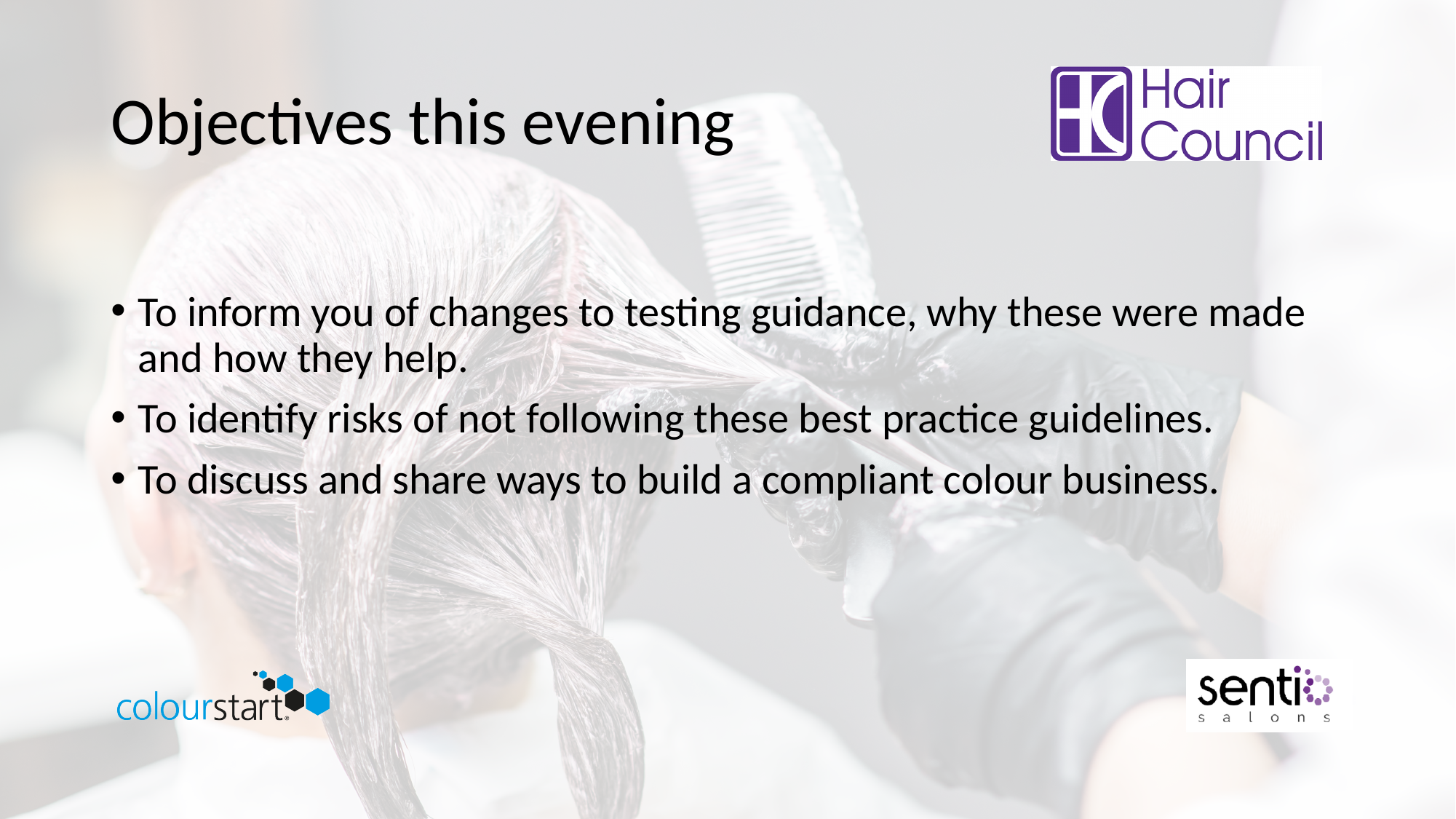

# Objectives this evening

To inform you of changes to testing guidance, why these were made and how they help.
To identify risks of not following these best practice guidelines.
To discuss and share ways to build a compliant colour business.